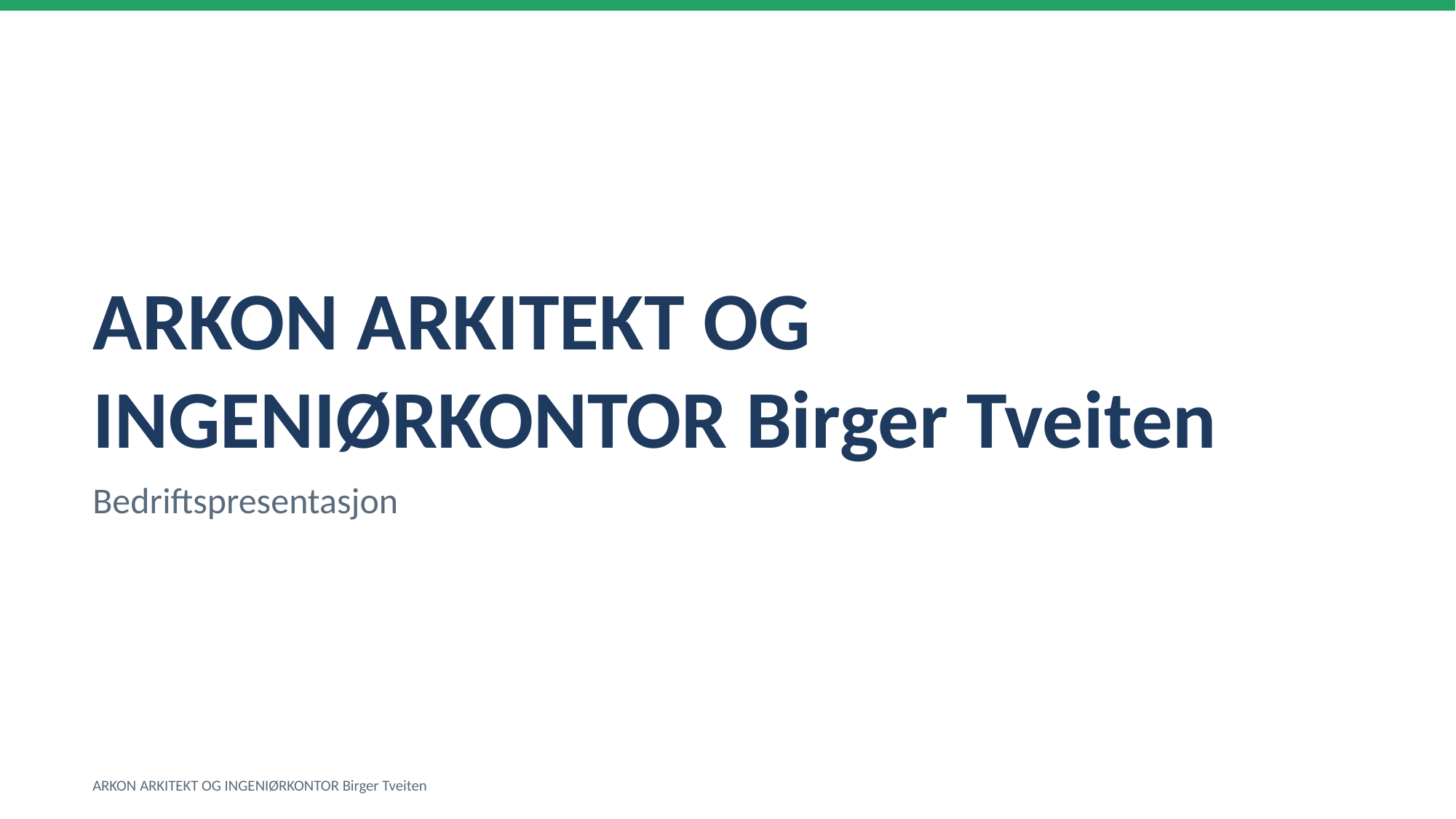

ARKON ARKITEKT OG INGENIØRKONTOR Birger Tveiten
Bedriftspresentasjon
ARKON ARKITEKT OG INGENIØRKONTOR Birger Tveiten